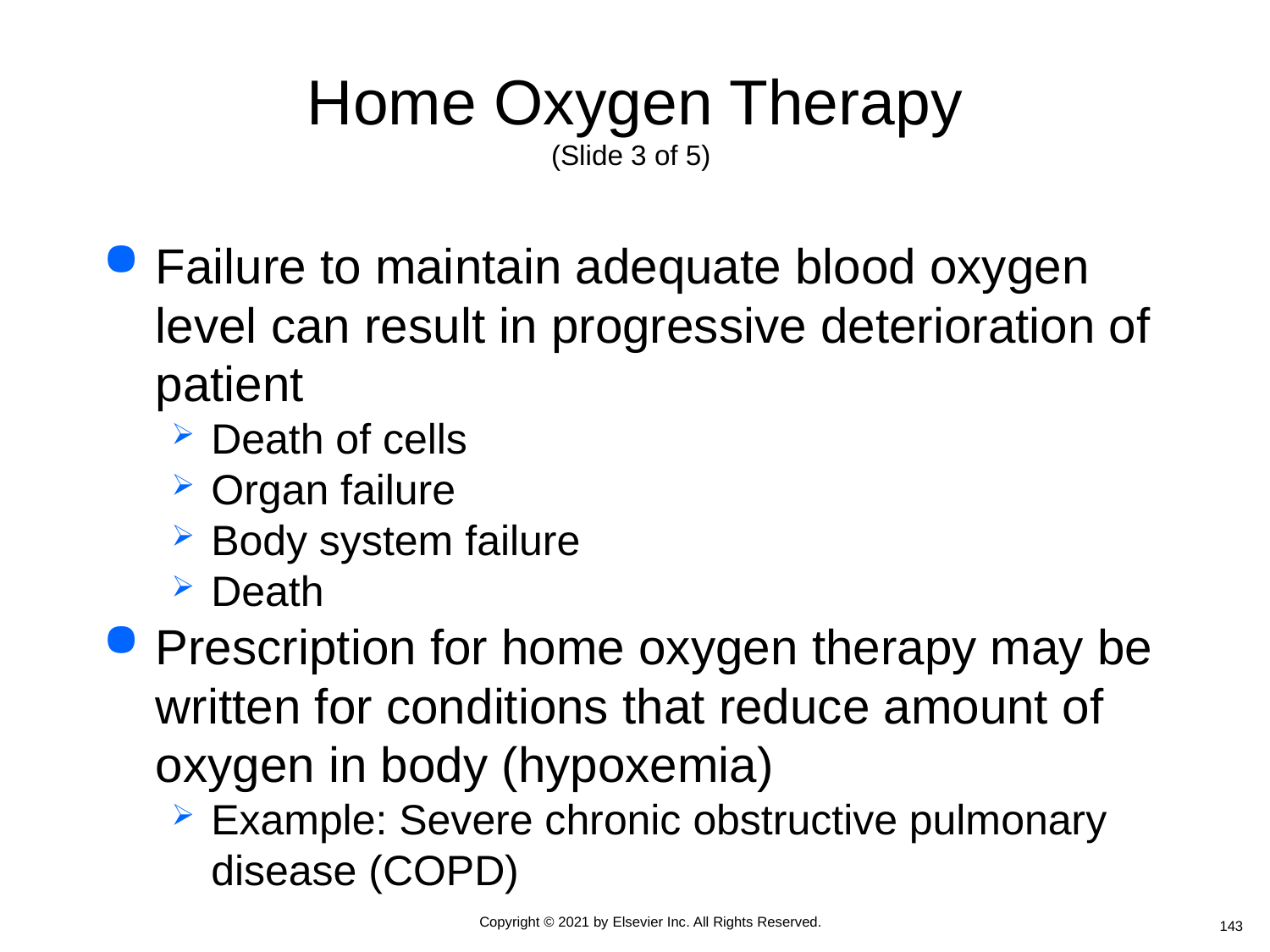

# Home Oxygen Therapy (Slide 3 of 5)
Failure to maintain adequate blood oxygen level can result in progressive deterioration of patient
Death of cells
Organ failure
Body system failure
Death
Prescription for home oxygen therapy may be written for conditions that reduce amount of oxygen in body (hypoxemia)
Example: Severe chronic obstructive pulmonary disease (COPD)
143